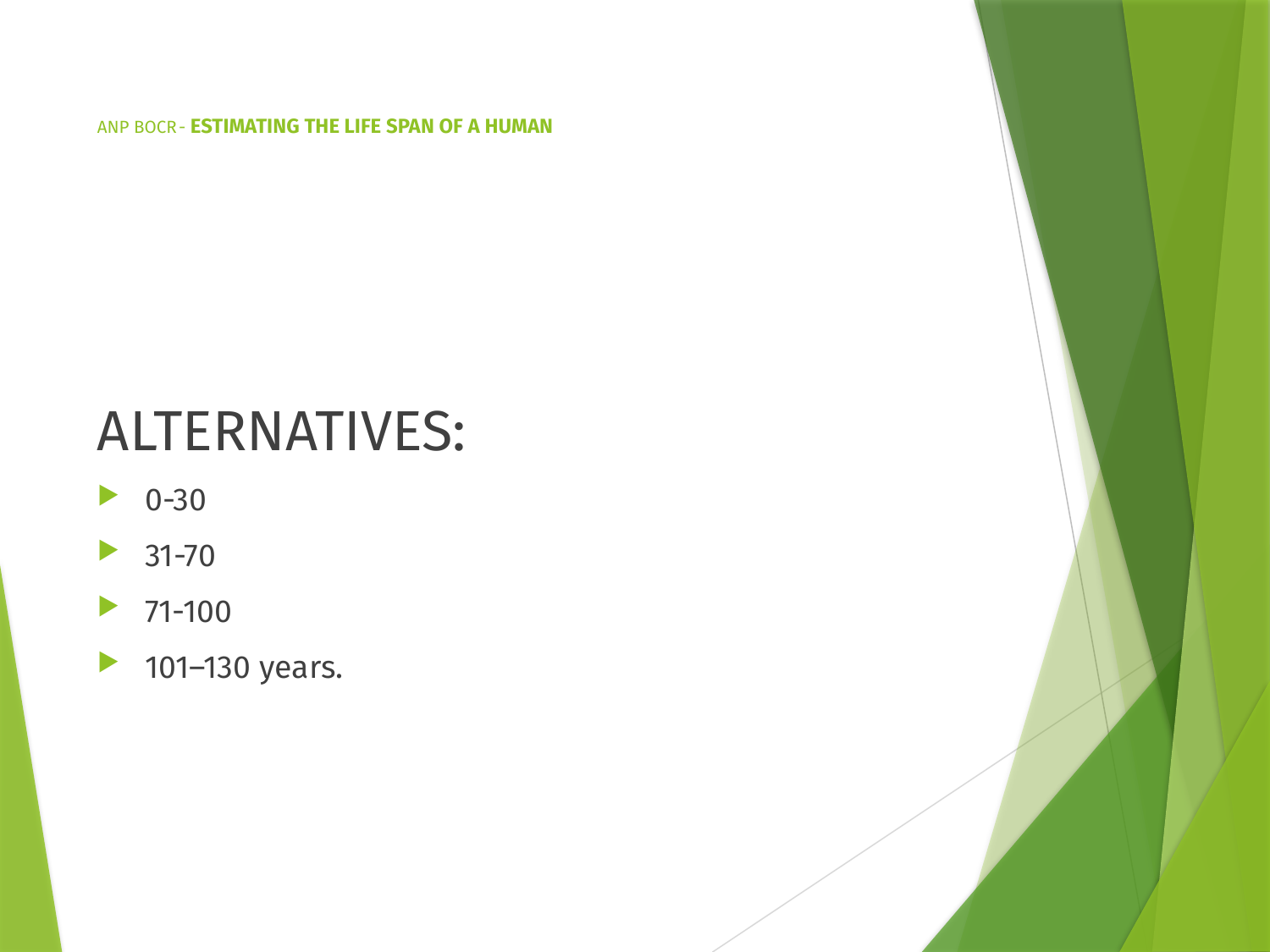

# ANP BOCR	- ESTIMATING THE LIFE SPAN OF A HUMAN
ALTERNATIVES:
0-30
31-70
71-100
101–130 years.